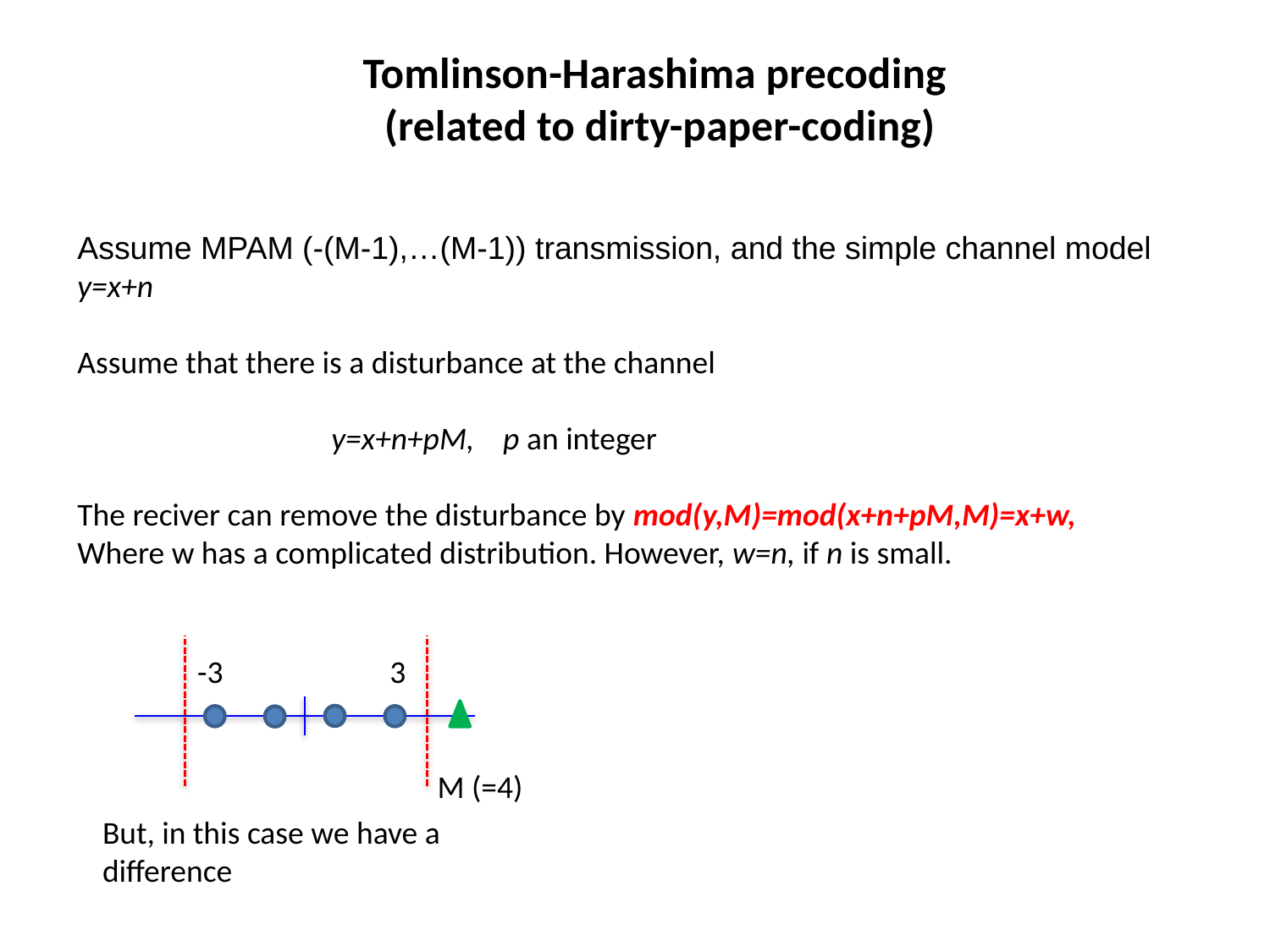

# Tomlinson-Harashima precoding (related to dirty-paper-coding)
Assume MPAM (-(M-1),…(M-1)) transmission, and the simple channel model  y=x+n

Assume that there is a disturbance at the channel

		y=x+n+pM,    p an integer

The reciver can remove the disturbance by mod(y,M)=mod(x+n+pM,M)=x+w,
Where w has a complicated distribution. However, w=n, if n is small.
-3
3

M (=4)
But, in this case we have a difference